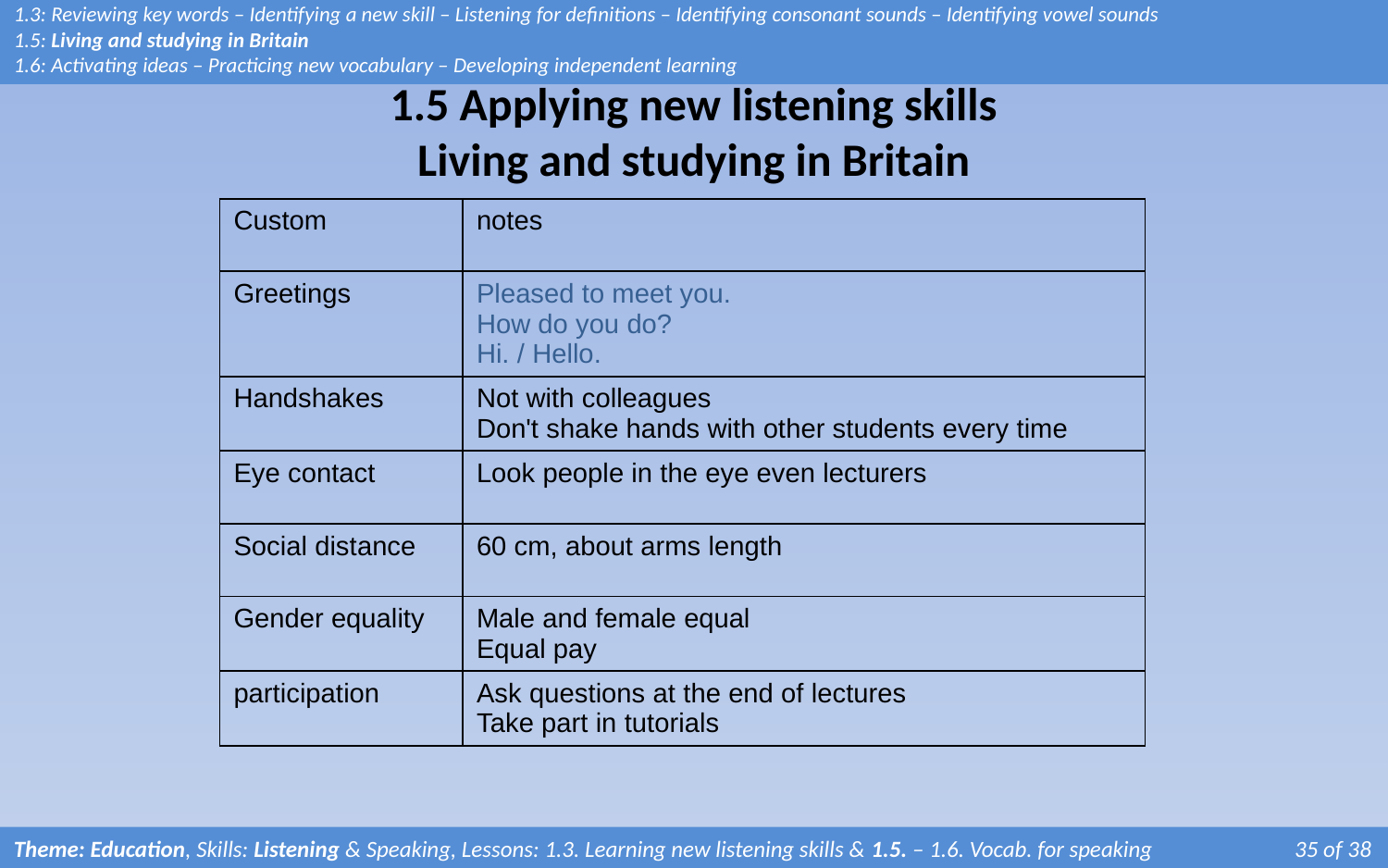

1.3: Reviewing key words – Identifying a new skill – Listening for definitions – Identifying consonant sounds – Identifying vowel sounds
1.5: Living and studying in Britain
1.6: Activating ideas – Practicing new vocabulary – Developing independent learning
# 1.5 Applying new listening skills Living and studying in Britain
| Custom | notes |
| --- | --- |
| Greetings | Pleased to meet you. How do you do? Hi. / Hello. |
| Handshakes | Not with colleagues Don't shake hands with other students every time |
| Eye contact | Look people in the eye even lecturers |
| Social distance | 60 cm, about arms length |
| Gender equality | Male and female equal Equal pay |
| participation | Ask questions at the end of lectures Take part in tutorials |
Theme: Education, Skills: Listening & Speaking, Lessons: 1.3. Learning new listening skills & 1.5. – 1.6. Vocab. for speaking    	      35 of 38